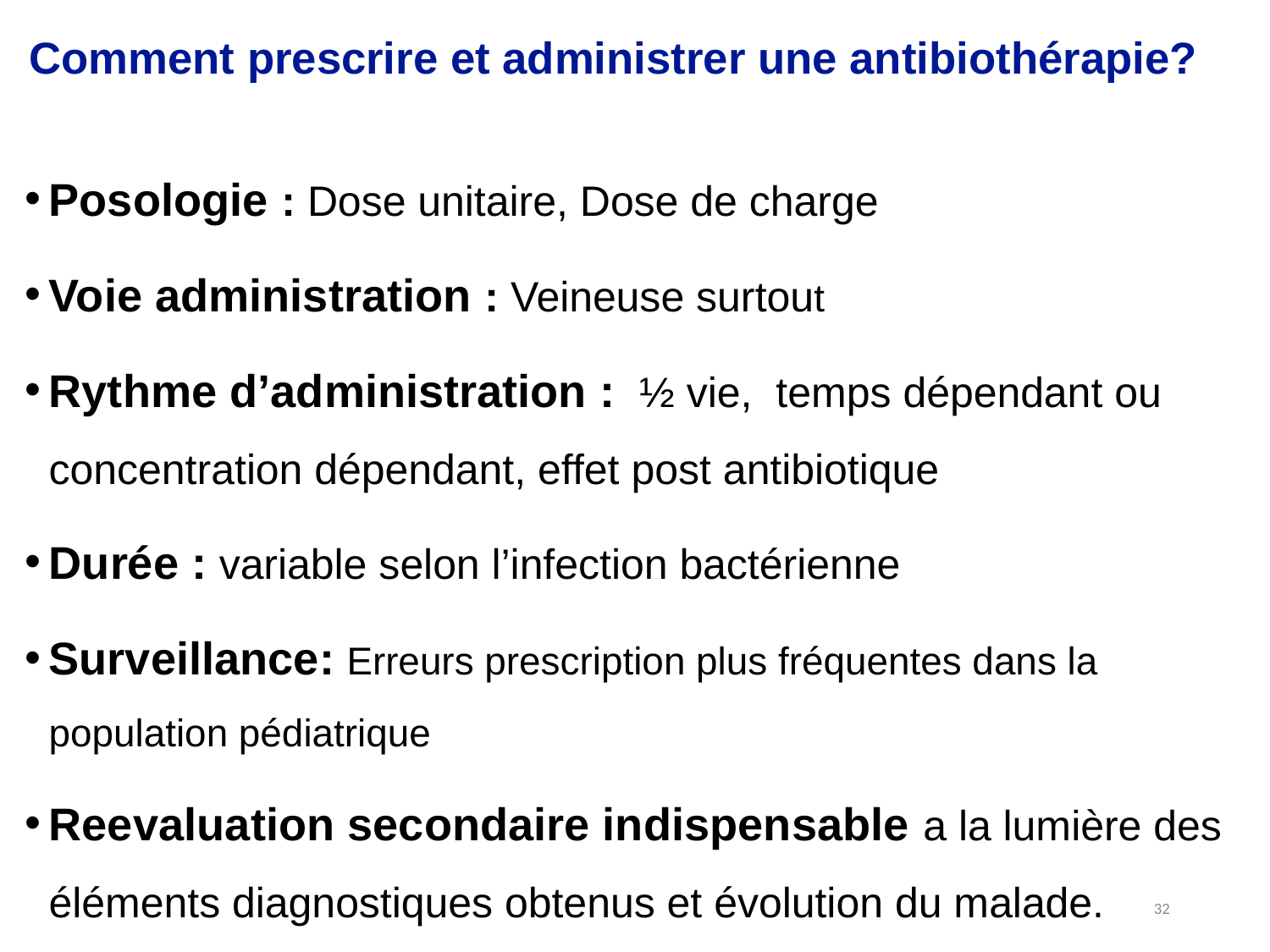

# Comment prescrire et administrer une antibiothérapie?
Posologie : Dose unitaire, Dose de charge
Voie administration : Veineuse surtout
Rythme d’administration :  ½ vie,  temps dépendant ou concentration dépendant, effet post antibiotique
Durée : variable selon l’infection bactérienne
Surveillance: Erreurs prescription plus fréquentes dans la population pédiatrique
Reevaluation secondaire indispensable a la lumière des éléments diagnostiques obtenus et évolution du malade.

32